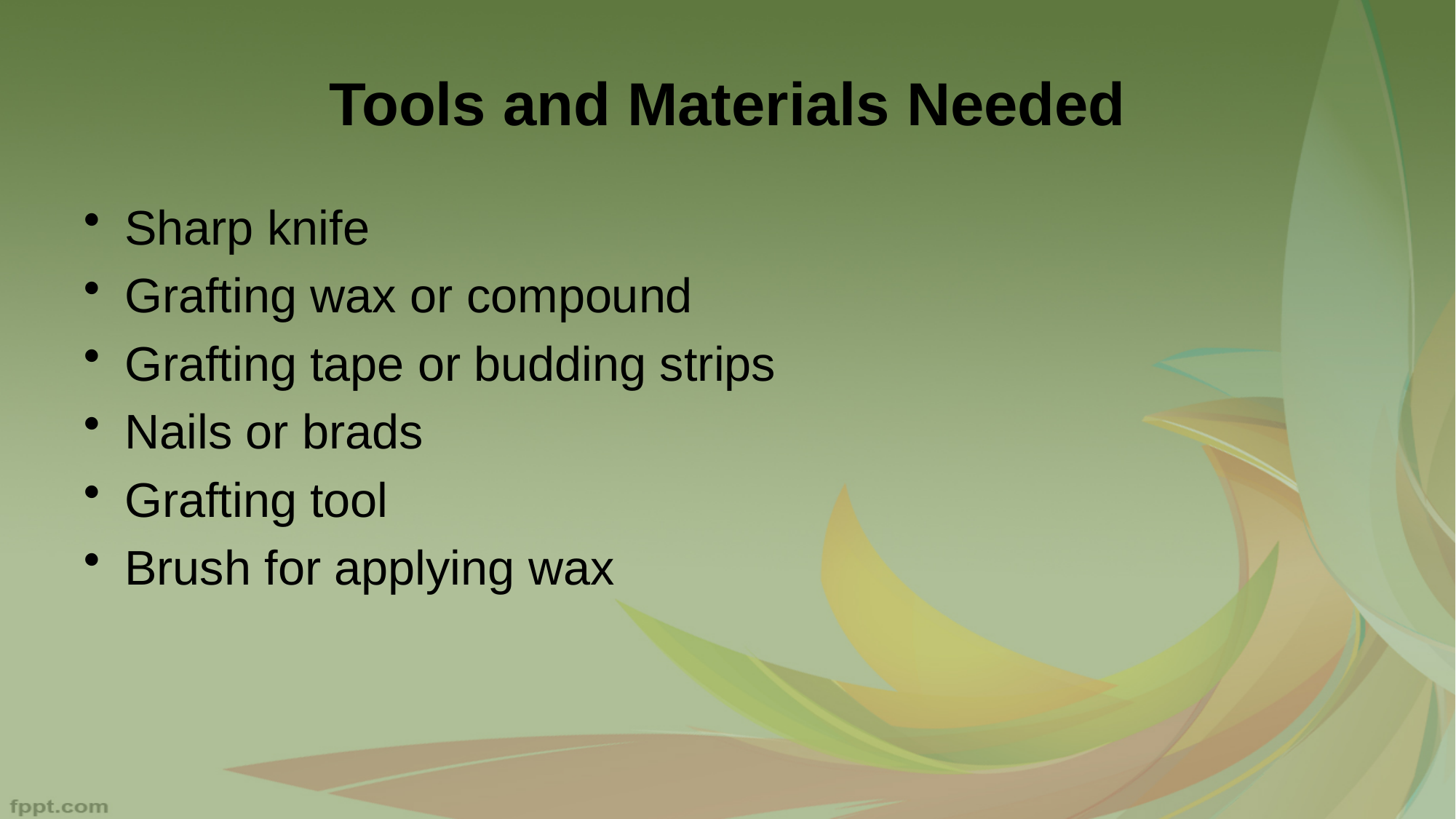

# Tools and Materials Needed
Sharp knife
Grafting wax or compound
Grafting tape or budding strips
Nails or brads
Grafting tool
Brush for applying wax